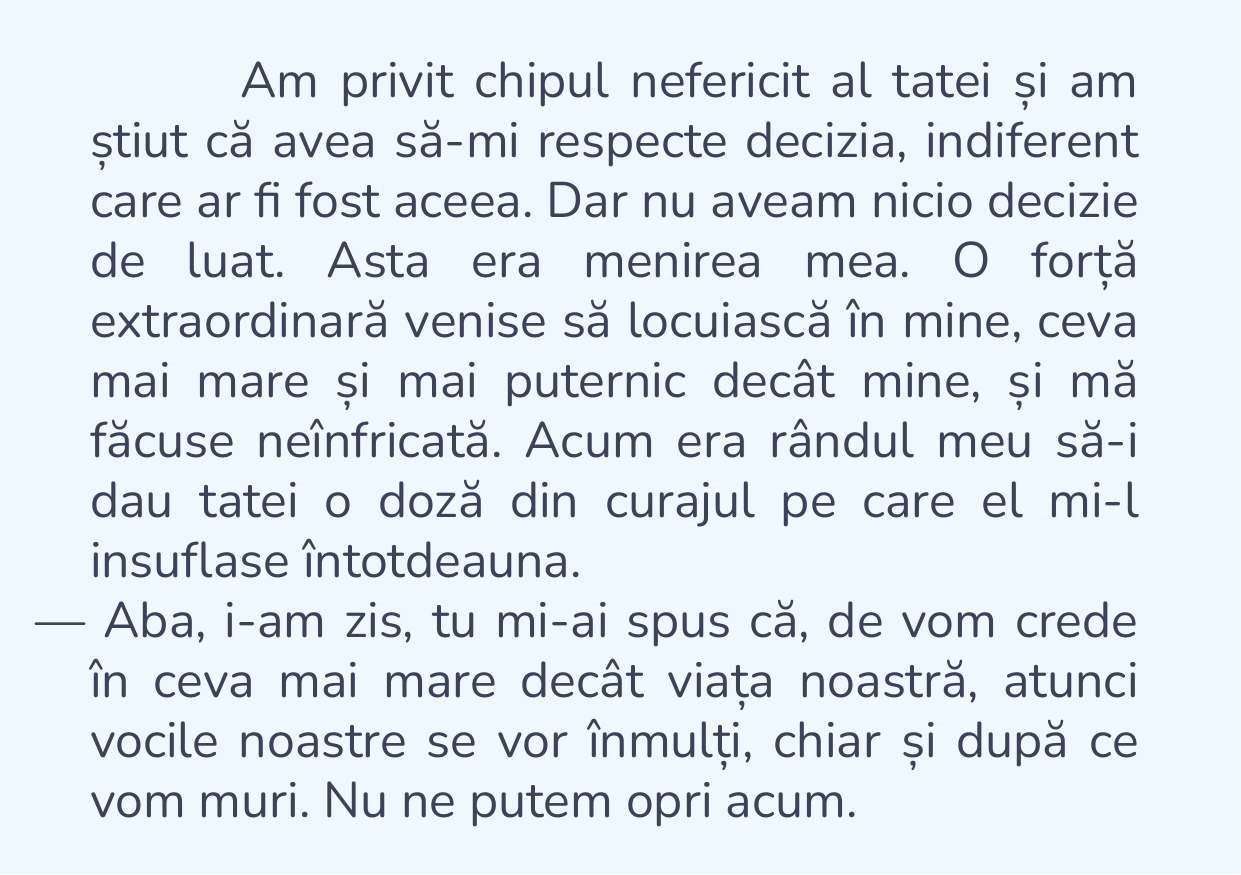

Am privit chipul nefericit al tatei și am știut că avea să-mi respecte decizia, indiferent care ar fi fost aceea. Dar nu aveam nicio decizie de luat. Asta era menirea mea. O forță extraordinară venise să locuiască în mine, ceva mai mare și mai puternic decât mine, și mă făcuse neînfricată. Acum era rândul meu să-i dau tatei o doză din curajul pe care el mi-l insuflase întotdeauna.
— Aba, i-am zis, tu mi-ai spus că, de vom crede în ceva mai mare decât viața noastră, atunci vocile noastre se vor înmulți, chiar și după ce vom muri. Nu ne putem opri acum.